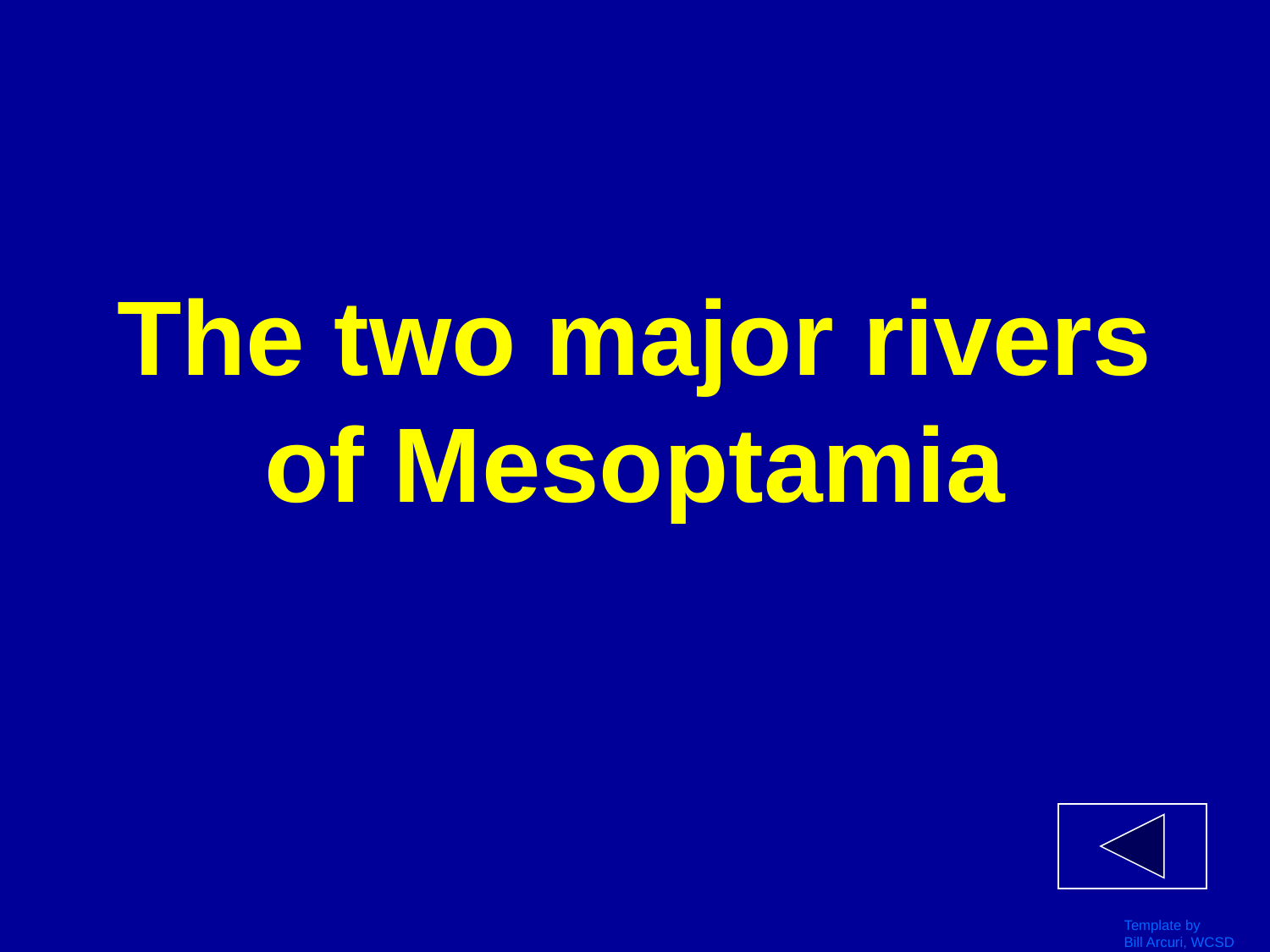

# The two major rivers of Mesoptamia

Template by
Bill Arcuri, WCSD